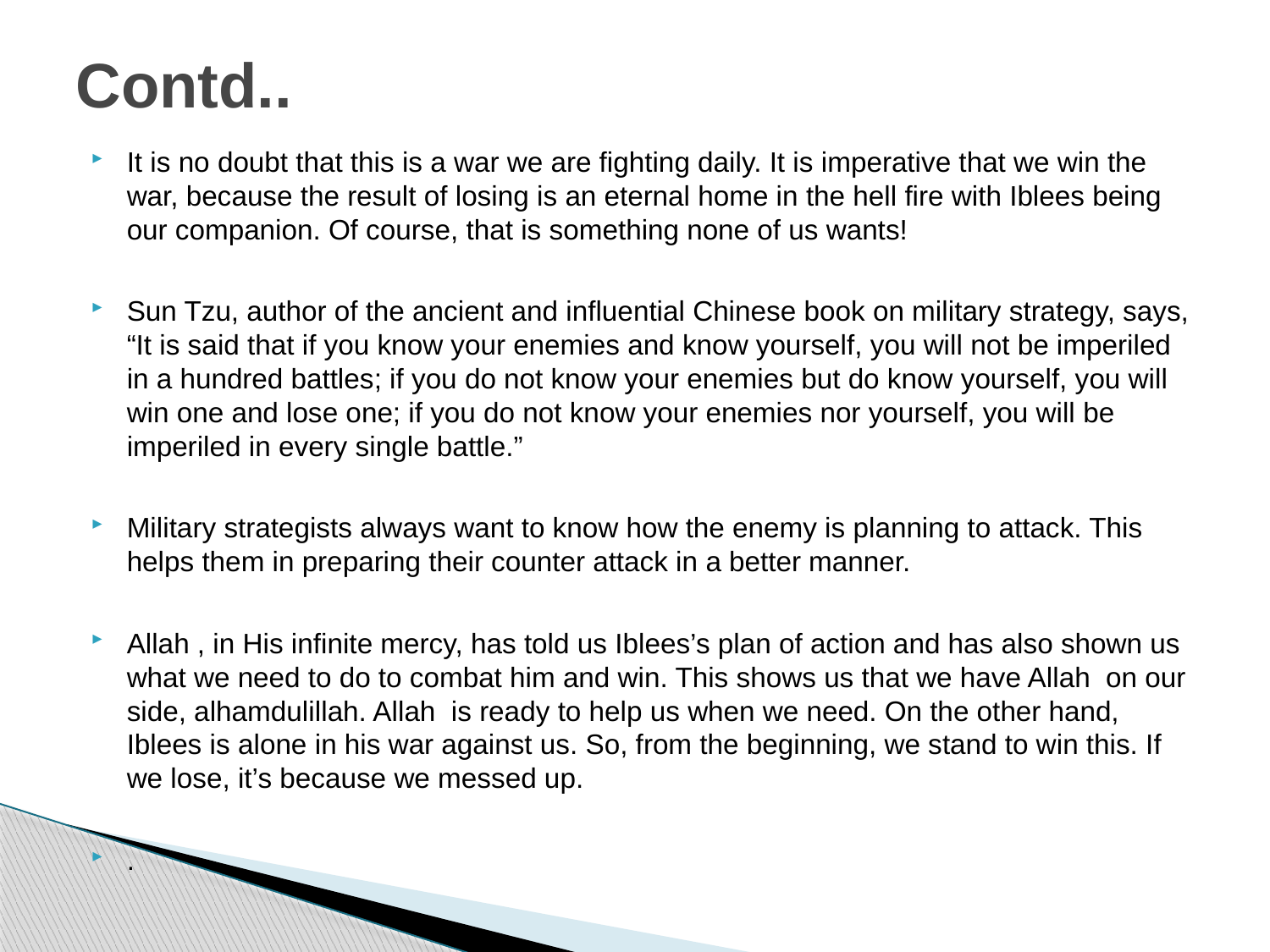

# Contd..
It is no doubt that this is a war we are fighting daily. It is imperative that we win the war, because the result of losing is an eternal home in the hell fire with Iblees being our companion. Of course, that is something none of us wants!

Sun Tzu, author of the ancient and influential Chinese book on military strategy, says, “It is said that if you know your enemies and know yourself, you will not be imperiled in a hundred battles; if you do not know your enemies but do know yourself, you will win one and lose one; if you do not know your enemies nor yourself, you will be imperiled in every single battle.”

Military strategists always want to know how the enemy is planning to attack. This helps them in preparing their counter attack in a better manner.

Allah , in His infinite mercy, has told us Iblees’s plan of action and has also shown us what we need to do to combat him and win. This shows us that we have Allah  on our side, alhamdulillah. Allah  is ready to help us when we need. On the other hand, Iblees is alone in his war against us. So, from the beginning, we stand to win this. If we lose, it’s because we messed up.

.